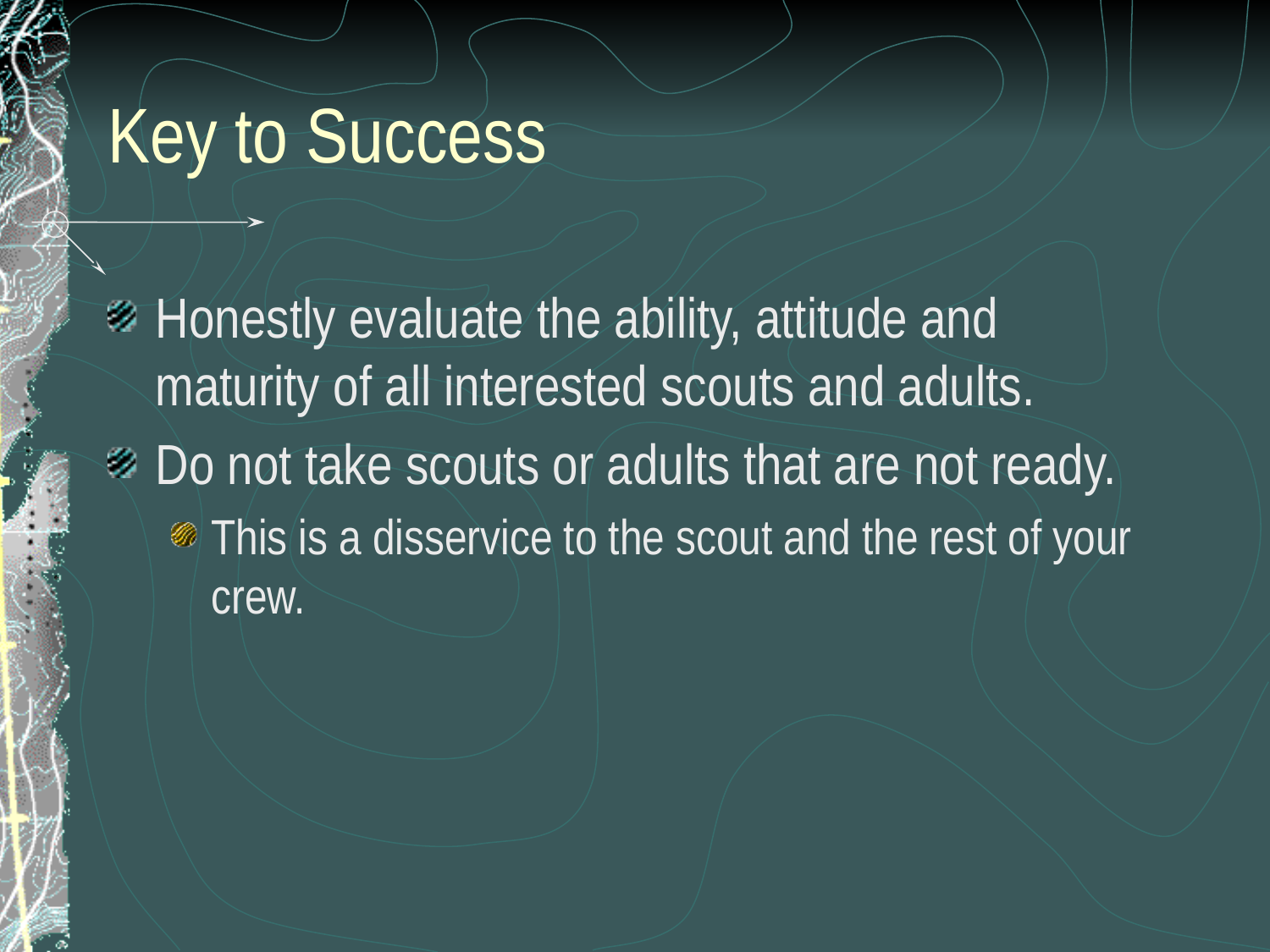

# Key to Success
Honestly evaluate the ability, attitude and maturity of all interested scouts and adults.
Do not take scouts or adults that are not ready.
This is a disservice to the scout and the rest of your crew.